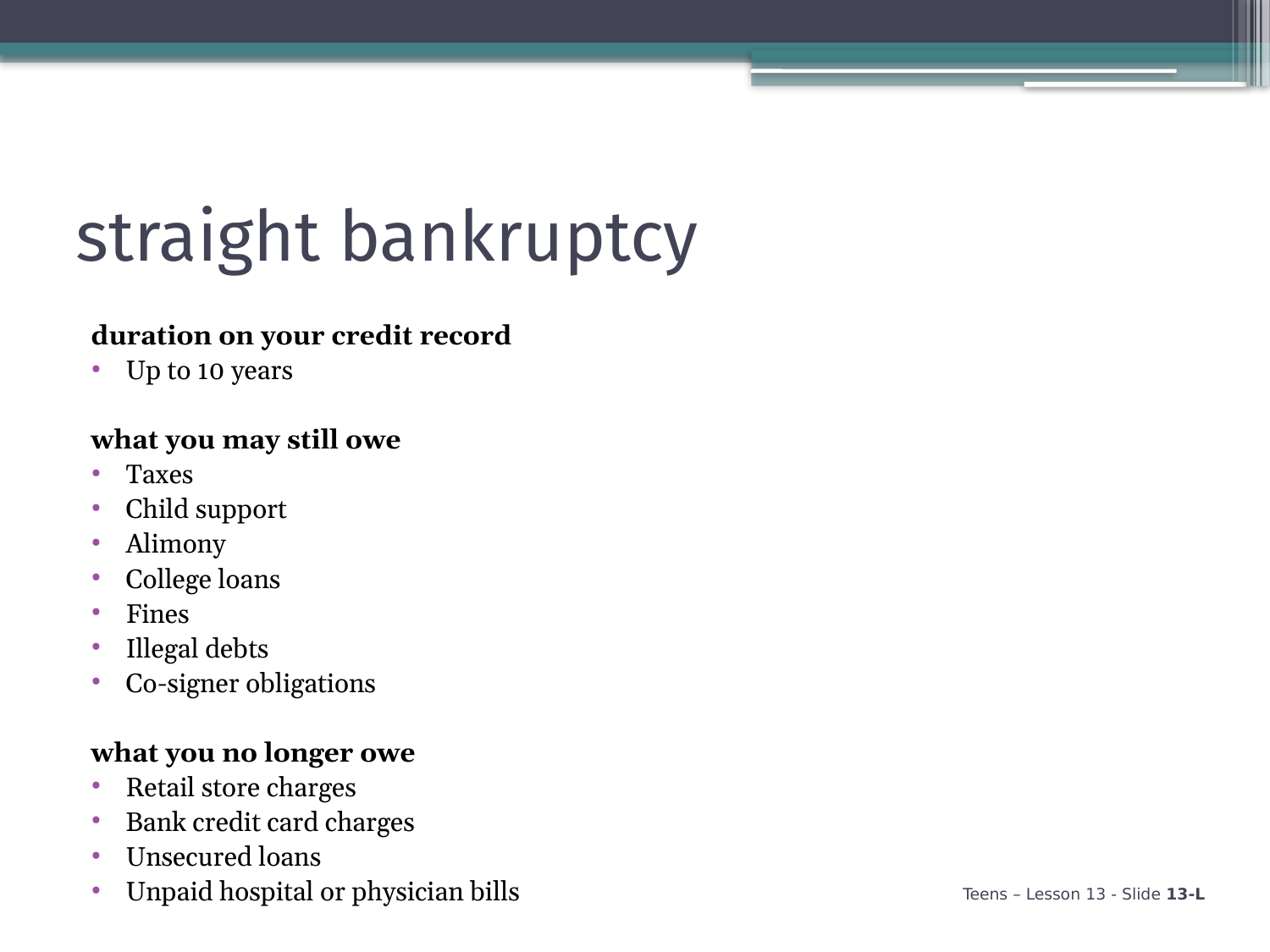

# straight bankruptcy
duration on your credit record
Up to 10 years

what you may still owe
Taxes
Child support
Alimony
College loans
Fines
Illegal debts
Co-signer obligations

what you no longer owe
Retail store charges
Bank credit card charges
Unsecured loans
Unpaid hospital or physician bills

Teens – Lesson 13 - Slide 13-L